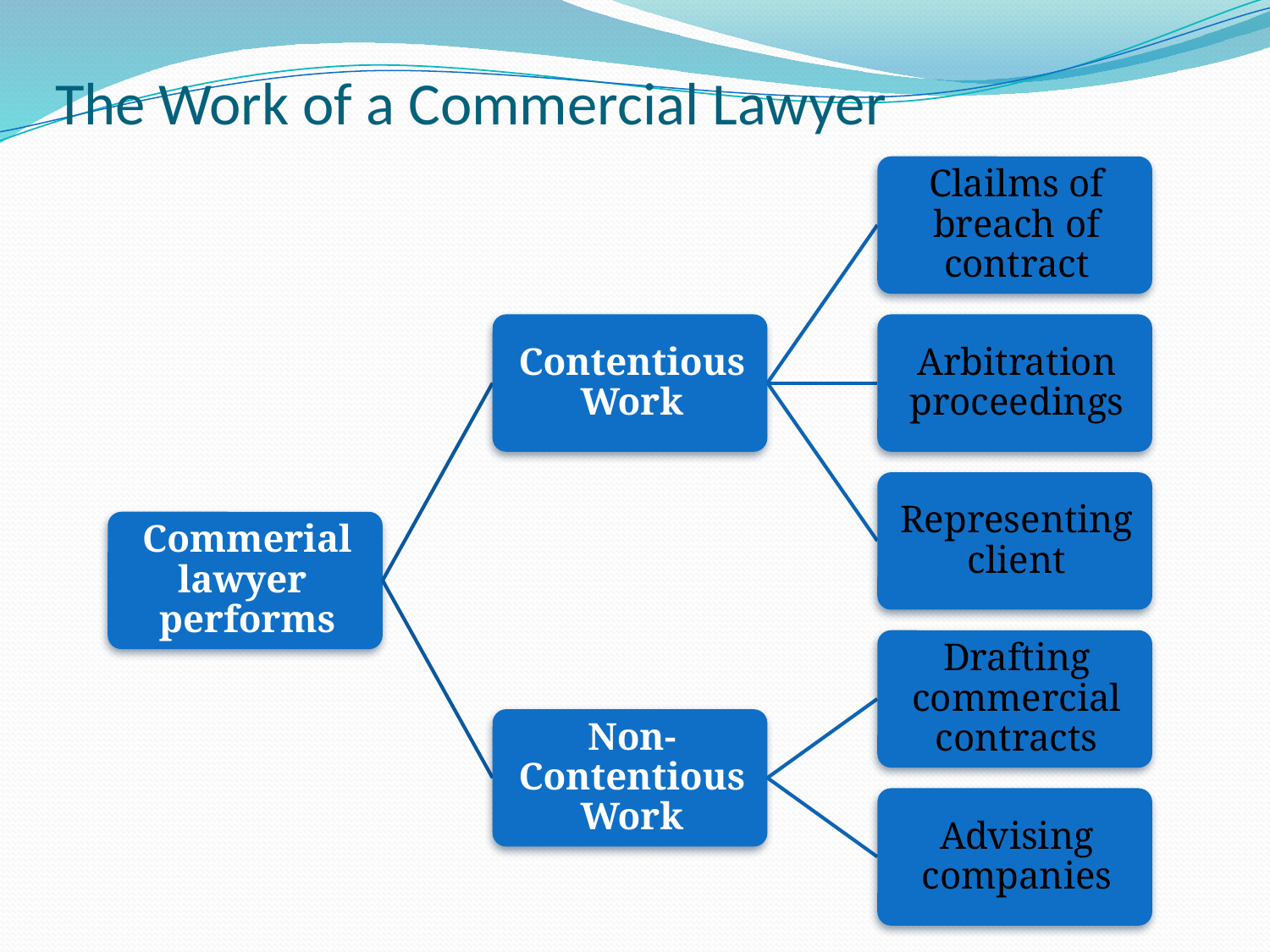

# The Work of a Commercial Lawyer
Commerial lawyer  performs

Contentious Work

Clailms of breach of contract

Arbitration proceedings

Representing client

Non-Contentious Work

Drafting commercial contracts

Advising companies